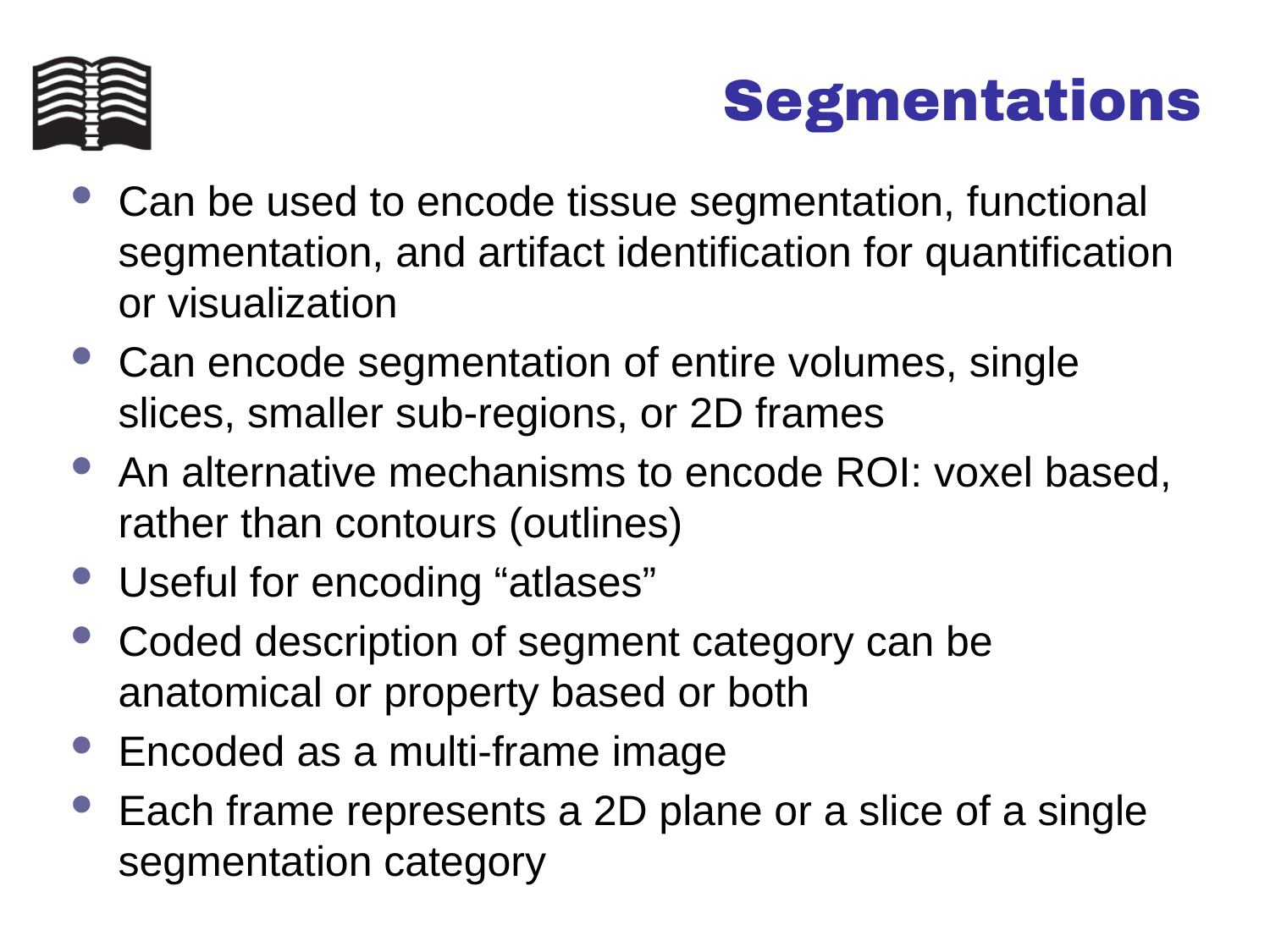

# Segmentations
Can be used to encode tissue segmentation, functional segmentation, and artifact identification for quantification or visualization
Can encode segmentation of entire volumes, single slices, smaller sub-regions, or 2D frames
An alternative mechanisms to encode ROI: voxel based, rather than contours (outlines)
Useful for encoding “atlases”
Coded description of segment category can be anatomical or property based or both
Encoded as a multi-frame image
Each frame represents a 2D plane or a slice of a single segmentation category